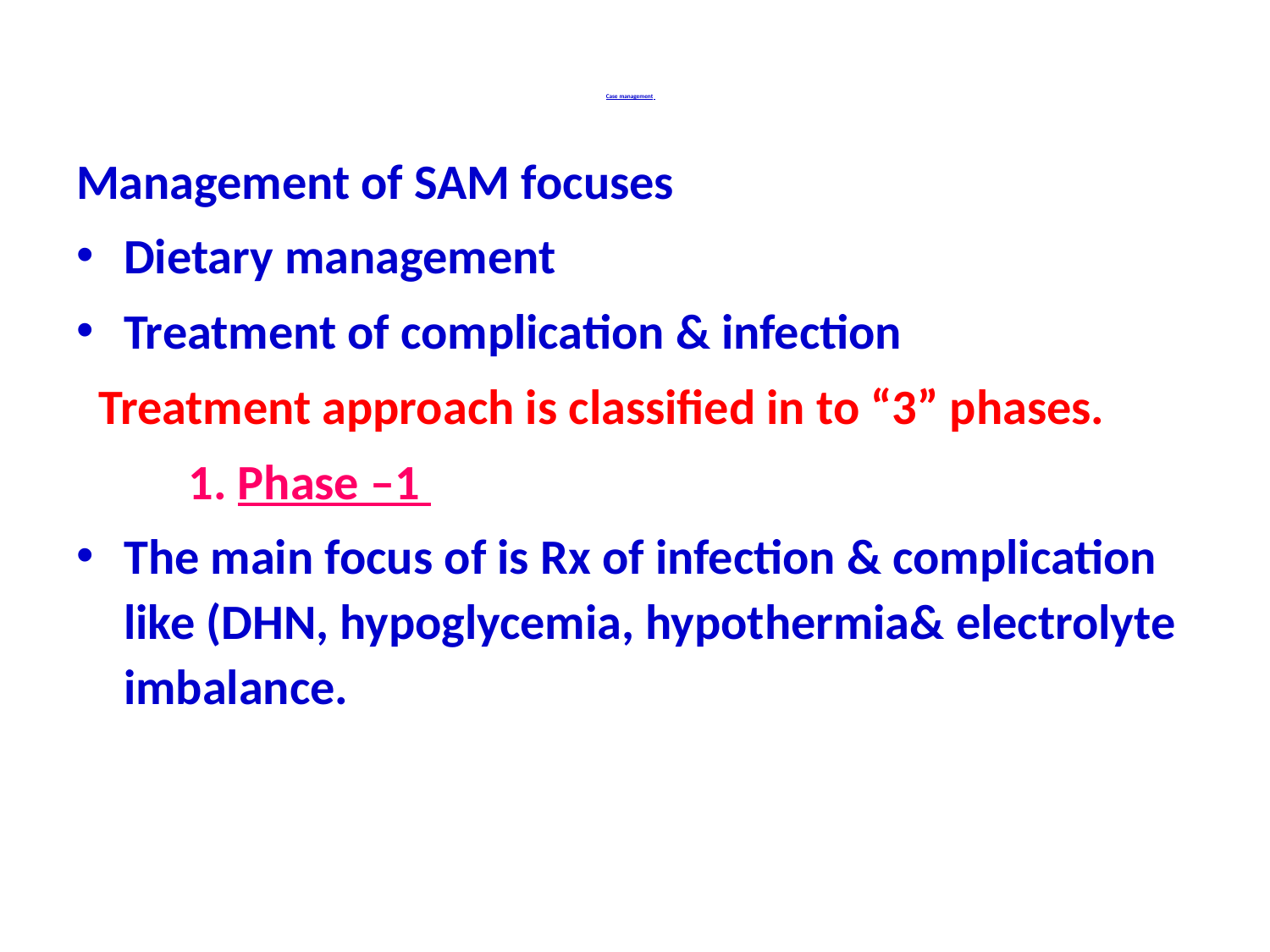

# Case management
Management of SAM focuses
Dietary management
Treatment of complication & infection
  Treatment approach is classified in to “3” phases.
          1. Phase –1
The main focus of is Rx of infection & complication like (DHN, hypoglycemia, hypothermia& electrolyte imbalance.